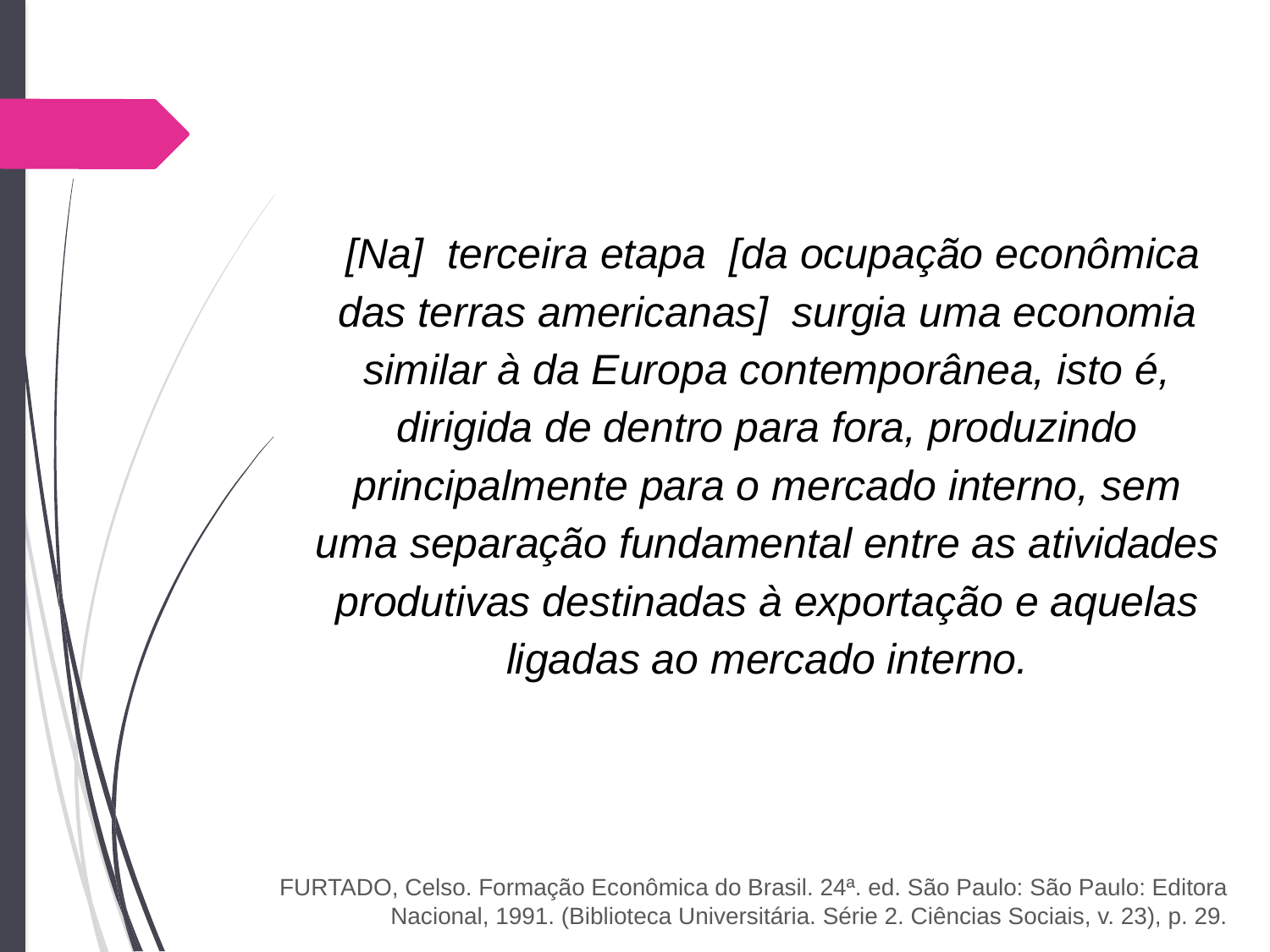

[Na]  terceira etapa  [da ocupação econômica das terras americanas]  surgia uma economia similar à da Europa contemporânea, isto é, dirigida de dentro para fora, produzindo principalmente para o mercado interno, sem uma separação fundamental entre as atividades produtivas destinadas à exportação e aquelas ligadas ao mercado interno.
FURTADO, Celso. Formação Econômica do Brasil. 24ª. ed. São Paulo: São Paulo: Editora Nacional, 1991. (Biblioteca Universitária. Série 2. Ciências Sociais, v. 23), p. 29.